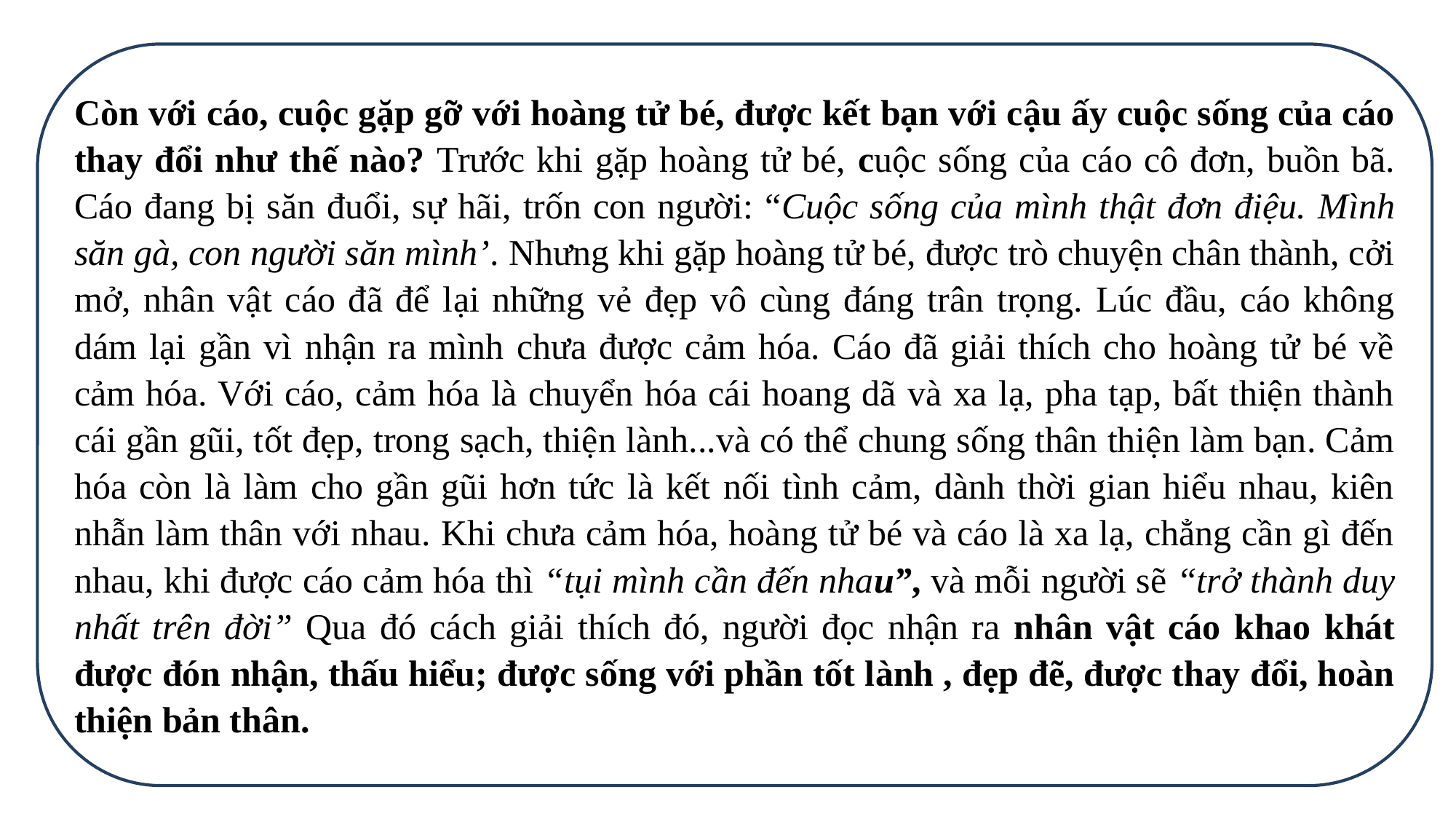

Còn với cáo, cuộc gặp gỡ với hoàng tử bé, được kết bạn với cậu ấy cuộc sống của cáo thay đổi như thế nào? Trước khi gặp hoàng tử bé, cuộc sống của cáo cô đơn, buồn bã. Cáo đang bị săn đuổi, sự hãi, trốn con người: “Cuộc sống của mình thật đơn điệu. Mình săn gà, con người săn mình’. Nhưng khi gặp hoàng tử bé, được trò chuyện chân thành, cởi mở, nhân vật cáo đã để lại những vẻ đẹp vô cùng đáng trân trọng. Lúc đầu, cáo không dám lại gần vì nhận ra mình chưa được cảm hóa. Cáo đã giải thích cho hoàng tử bé về cảm hóa. Với cáo, cảm hóa là chuyển hóa cái hoang dã và xa lạ, pha tạp, bất thiện thành cái gần gũi, tốt đẹp, trong sạch, thiện lành...và có thể chung sống thân thiện làm bạn. Cảm hóa còn là làm cho gần gũi hơn tức là kết nối tình cảm, dành thời gian hiểu nhau, kiên nhẫn làm thân với nhau. Khi chưa cảm hóa, hoàng tử bé và cáo là xa lạ, chẳng cần gì đến nhau, khi được cáo cảm hóa thì “tụi mình cần đến nhau”, và mỗi người sẽ “trở thành duy nhất trên đời” Qua đó cách giải thích đó, người đọc nhận ra nhân vật cáo khao khát được đón nhận, thấu hiểu; được sống với phần tốt lành , đẹp đẽ, được thay đổi, hoàn thiện bản thân.